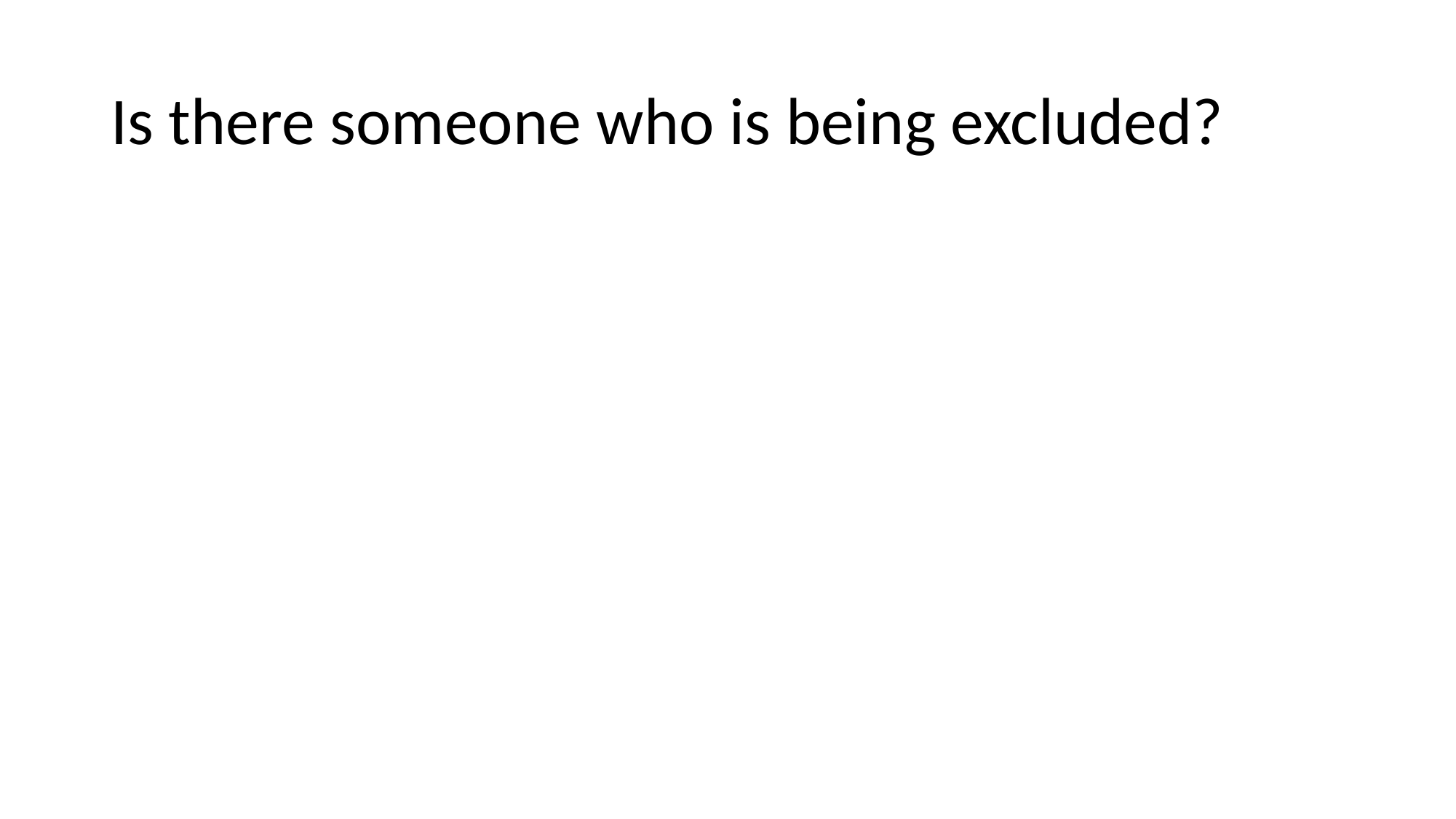

# Is there someone who is being excluded?